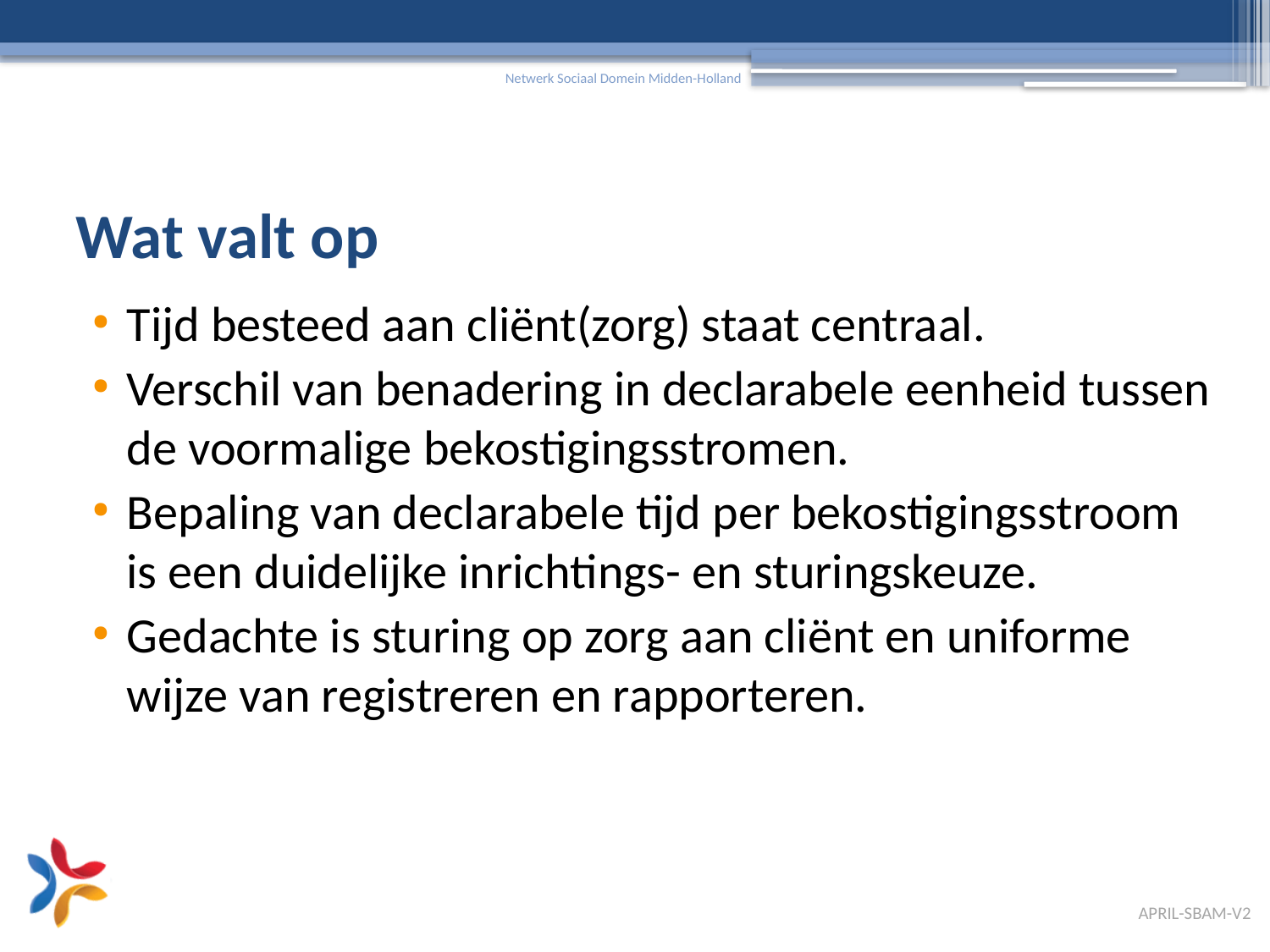

# Wat valt op
Tijd besteed aan cliënt(zorg) staat centraal.
Verschil van benadering in declarabele eenheid tussen de voormalige bekostigingsstromen.
Bepaling van declarabele tijd per bekostigingsstroom is een duidelijke inrichtings- en sturingskeuze.
Gedachte is sturing op zorg aan cliënt en uniforme wijze van registreren en rapporteren.